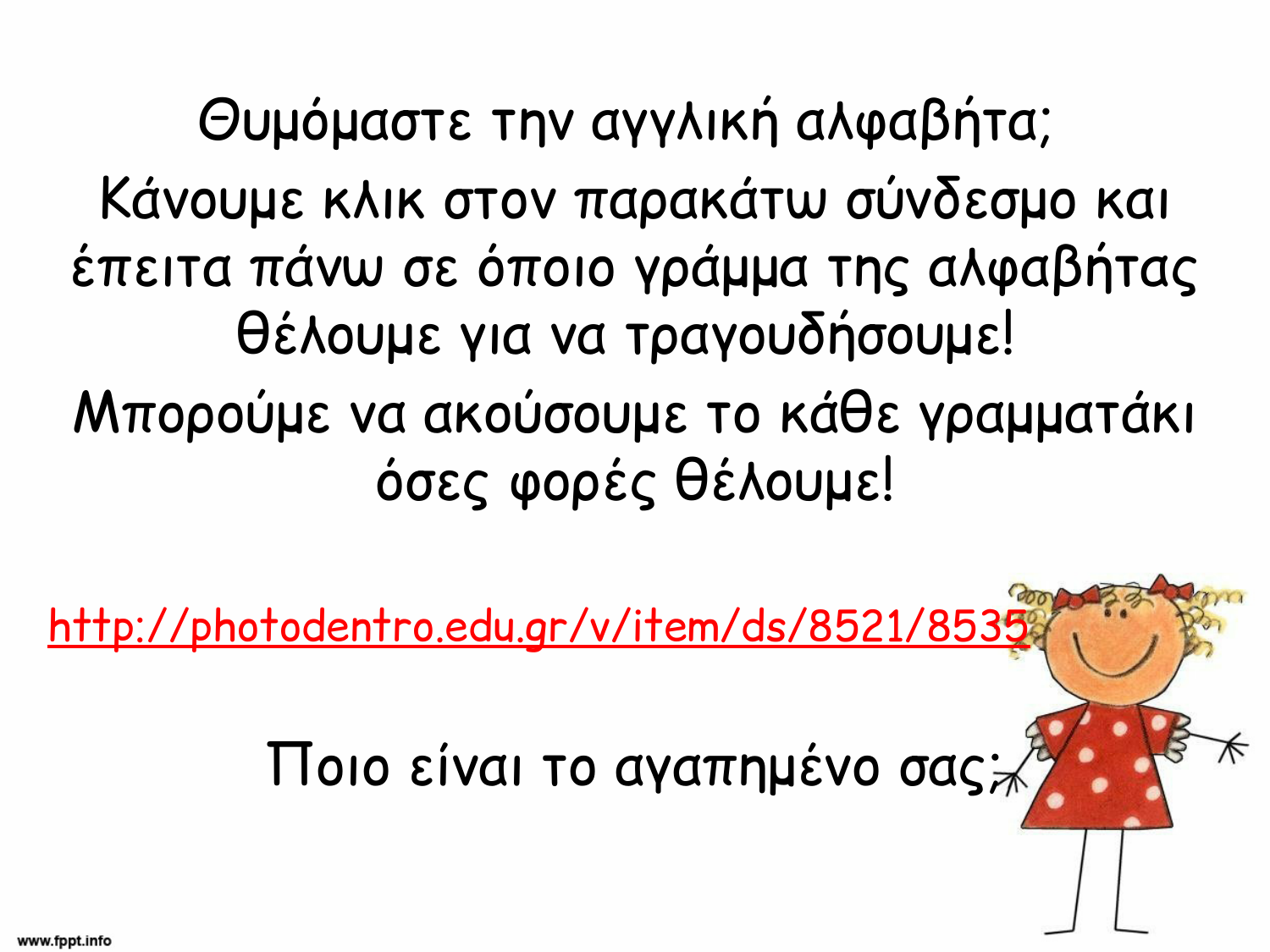

Θυμόμαστε την αγγλική αλφαβήτα;
Κάνουμε κλικ στον παρακάτω σύνδεσμο και έπειτα πάνω σε όποιο γράμμα της αλφαβήτας θέλουμε για να τραγουδήσουμε!
Μπορούμε να ακούσουμε το κάθε γραμματάκι όσες φορές θέλουμε!

http://photodentro.edu.gr/v/item/ds/8521/8535

Ποιο είναι το αγαπημένο σας;